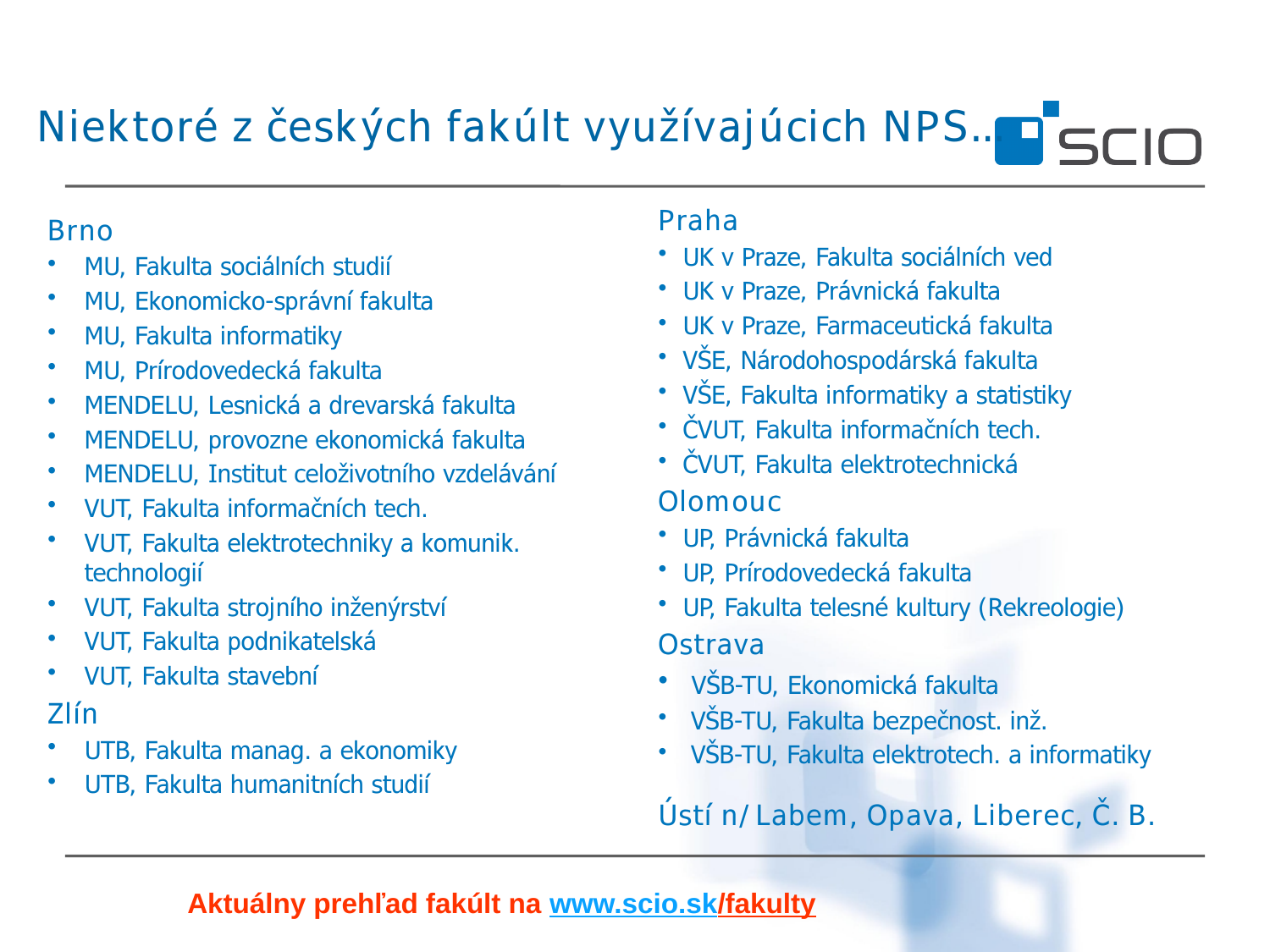

# Niektoré z českých fakúlt využívajúcich NPS…
Praha
UK v Praze, Fakulta sociálních ved
UK v Praze, Právnická fakulta
UK v Praze, Farmaceutická fakulta
VŠE, Národohospodárská fakulta
VŠE, Fakulta informatiky a statistiky
ČVUT, Fakulta informačních tech.
ČVUT, Fakulta elektrotechnická
Olomouc
UP, Právnická fakulta
UP, Prírodovedecká fakulta
UP, Fakulta telesné kultury (Rekreologie)
Ostrava
 VŠB-TU, Ekonomická fakulta
 VŠB-TU, Fakulta bezpečnost. inž.
 VŠB-TU, Fakulta elektrotech. a informatiky

Ústí n/Labem, Opava, Liberec, Č. B.

Brno
MU, Fakulta sociálních studií
MU, Ekonomicko-správní fakulta
MU, Fakulta informatiky
MU, Prírodovedecká fakulta
MENDELU, Lesnická a drevarská fakulta
MENDELU, provozne ekonomická fakulta
MENDELU, Institut celoživotního vzdelávání
VUT, Fakulta informačních tech.
VUT, Fakulta elektrotechniky a komunik. technologií
VUT, Fakulta strojního inženýrství
VUT, Fakulta podnikatelská
VUT, Fakulta stavební
Zlín
UTB, Fakulta manag. a ekonomiky
UTB, Fakulta humanitních studií

Aktuálny prehľad fakúlt na www.scio.sk/fakulty